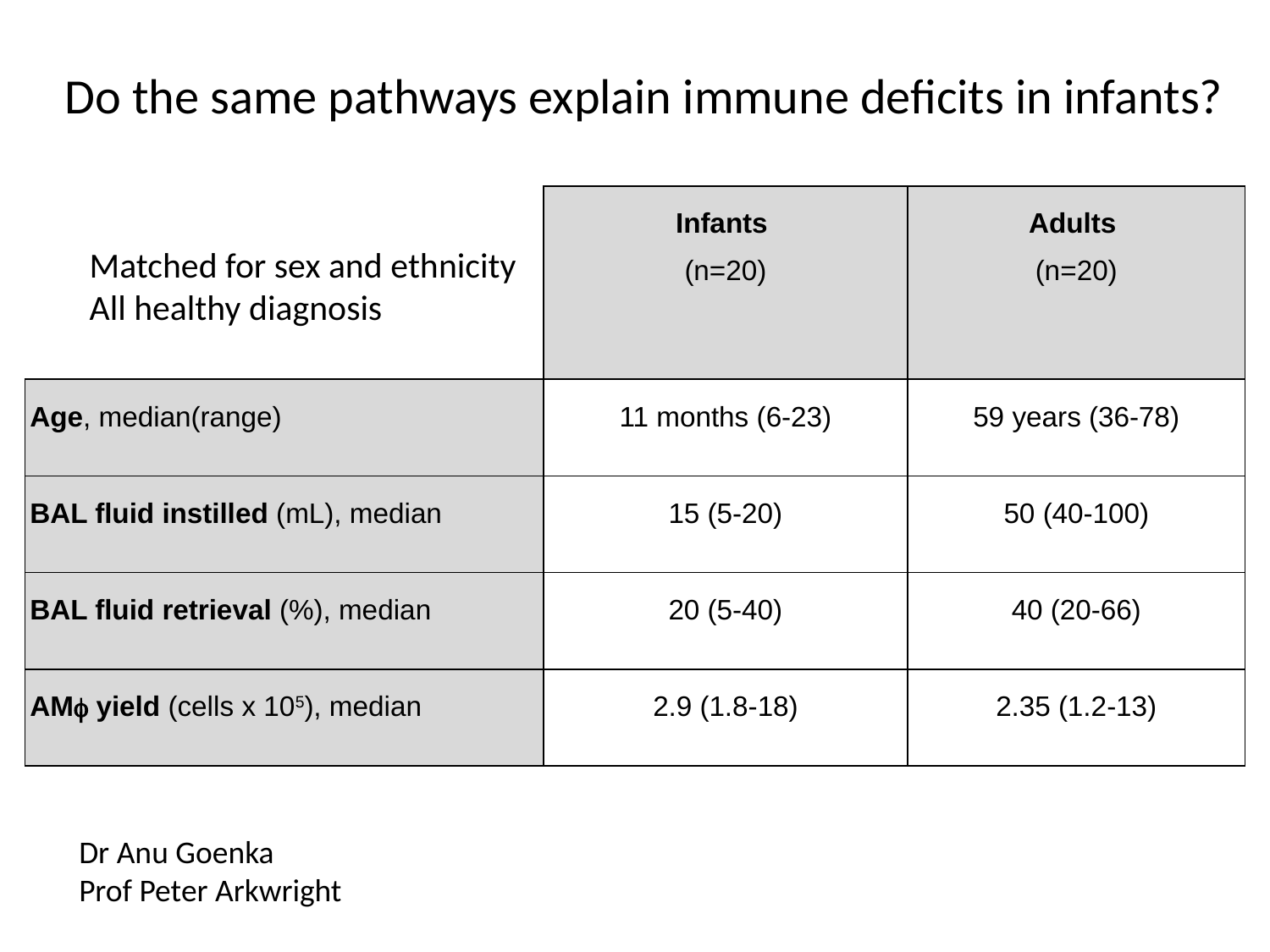

Do the same pathways explain immune deficits in infants?
|  | Infants (n=20) | Adults (n=20) |
| --- | --- | --- |
| Age, median(range) | 11 months (6-23) | 59 years (36-78) |
| BAL fluid instilled (mL), median | 15 (5-20) | 50 (40-100) |
| BAL fluid retrieval (%), median | 20 (5-40) | 40 (20-66) |
| AMφ yield (cells x 105), median | 2.9 (1.8-18) | 2.35 (1.2-13) |
Matched for sex and ethnicity
All healthy diagnosis
Dr Anu Goenka
Prof Peter Arkwright